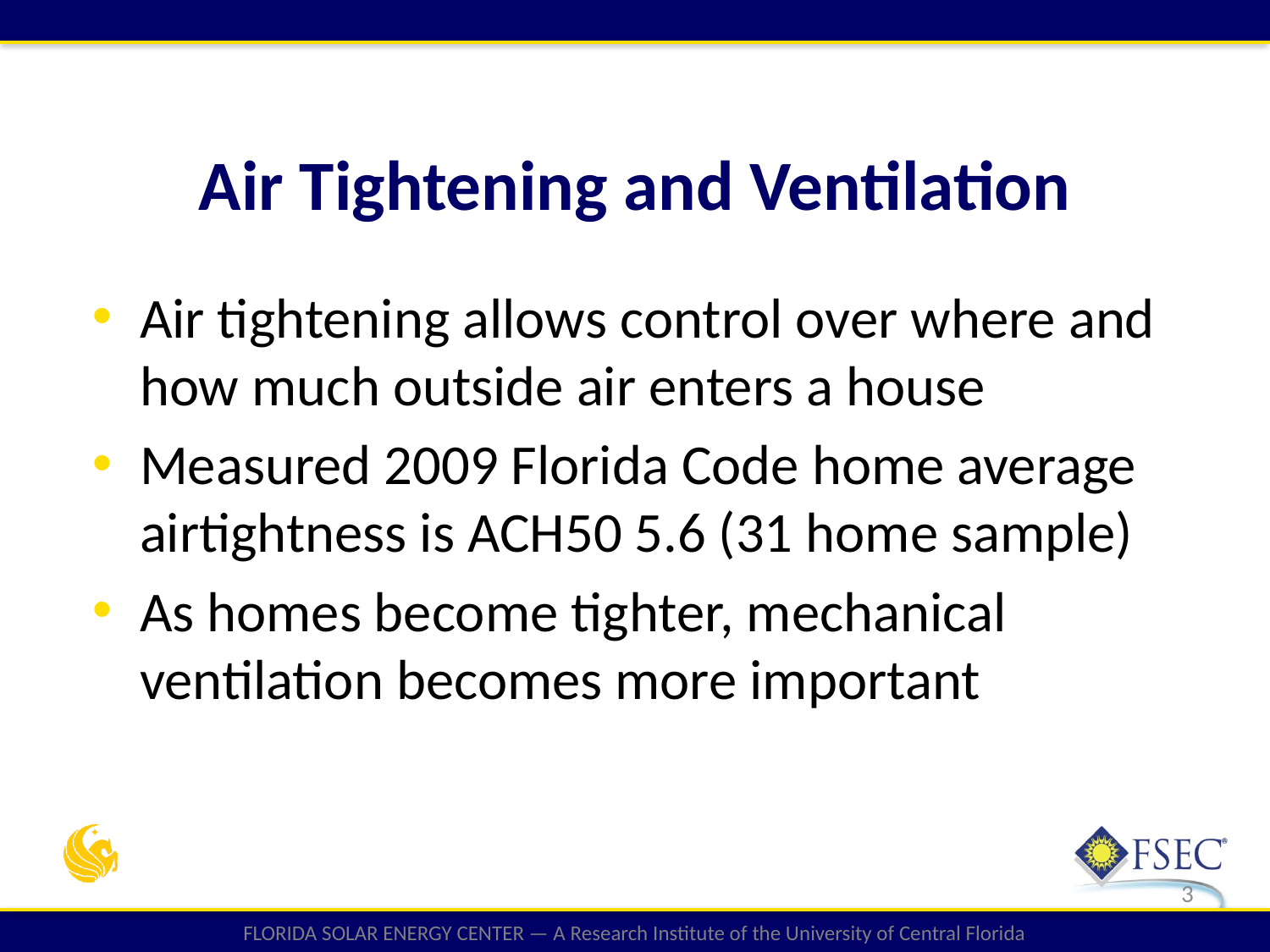

# Air Tightening and Ventilation
Air tightening allows control over where and how much outside air enters a house
Measured 2009 Florida Code home average airtightness is ACH50 5.6 (31 home sample)
As homes become tighter, mechanical ventilation becomes more important

3